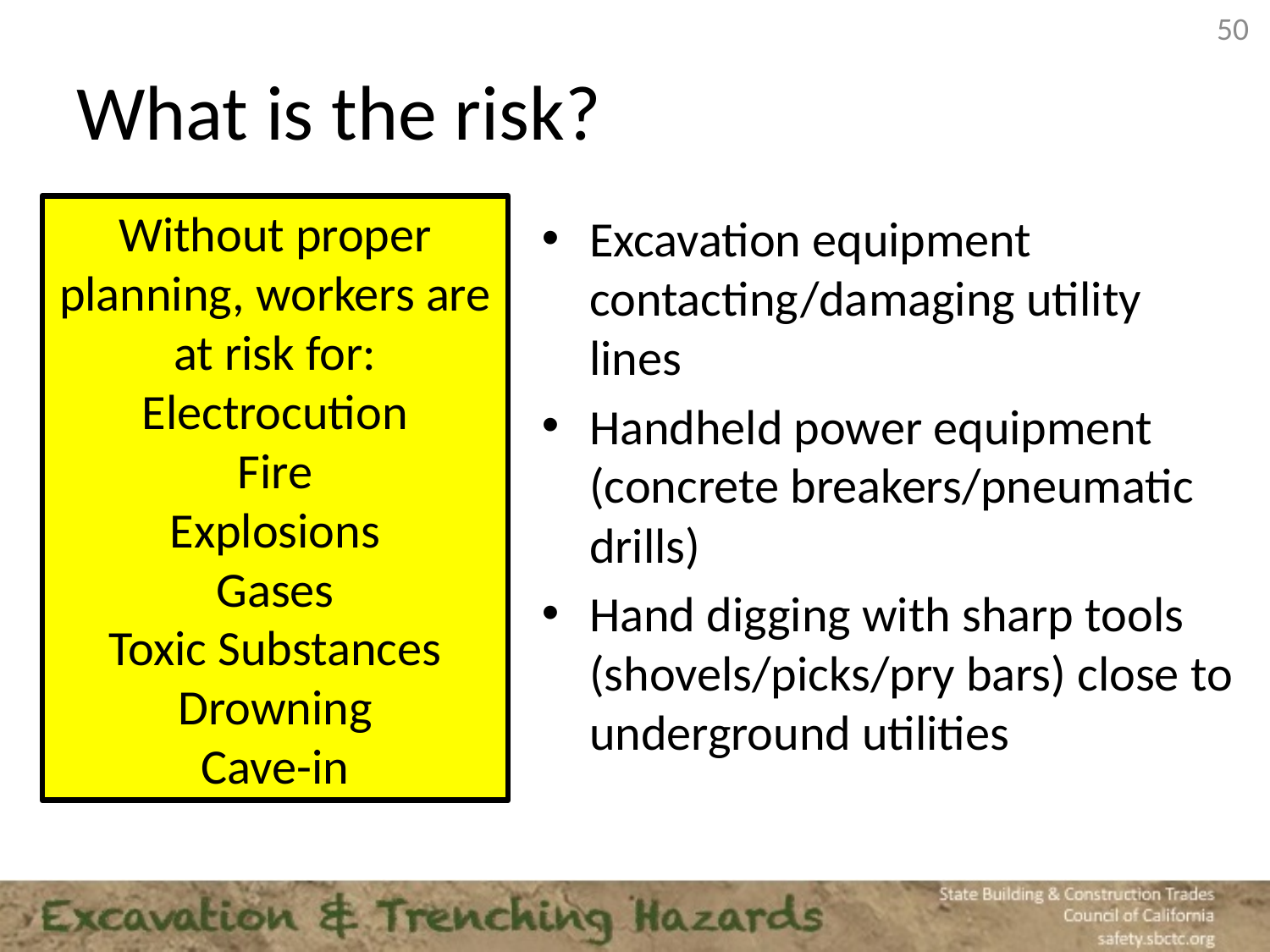

50
# What is the risk?
Without proper planning, workers are at risk for: Electrocution
Fire
Explosions
Gases
Toxic Substances
Drowning
Cave-in
Excavation equipment contacting/damaging utility lines
Handheld power equipment (concrete breakers/pneumatic drills)
Hand digging with sharp tools (shovels/picks/pry bars) close to underground utilities